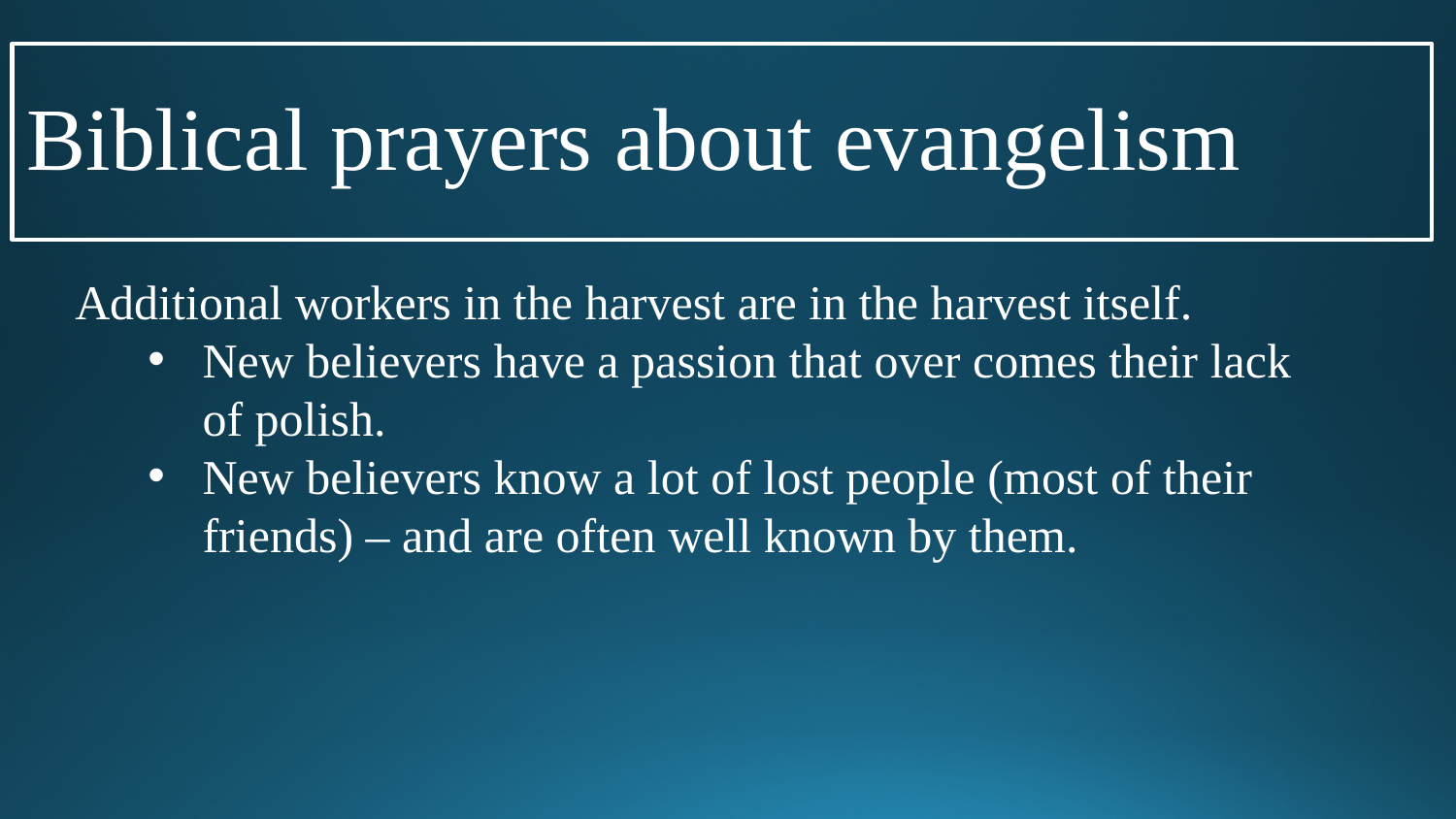

# Biblical prayers about evangelism
Additional workers in the harvest are in the harvest itself.
New believers have a passion that over comes their lack of polish.
New believers know a lot of lost people (most of their friends) – and are often well known by them.